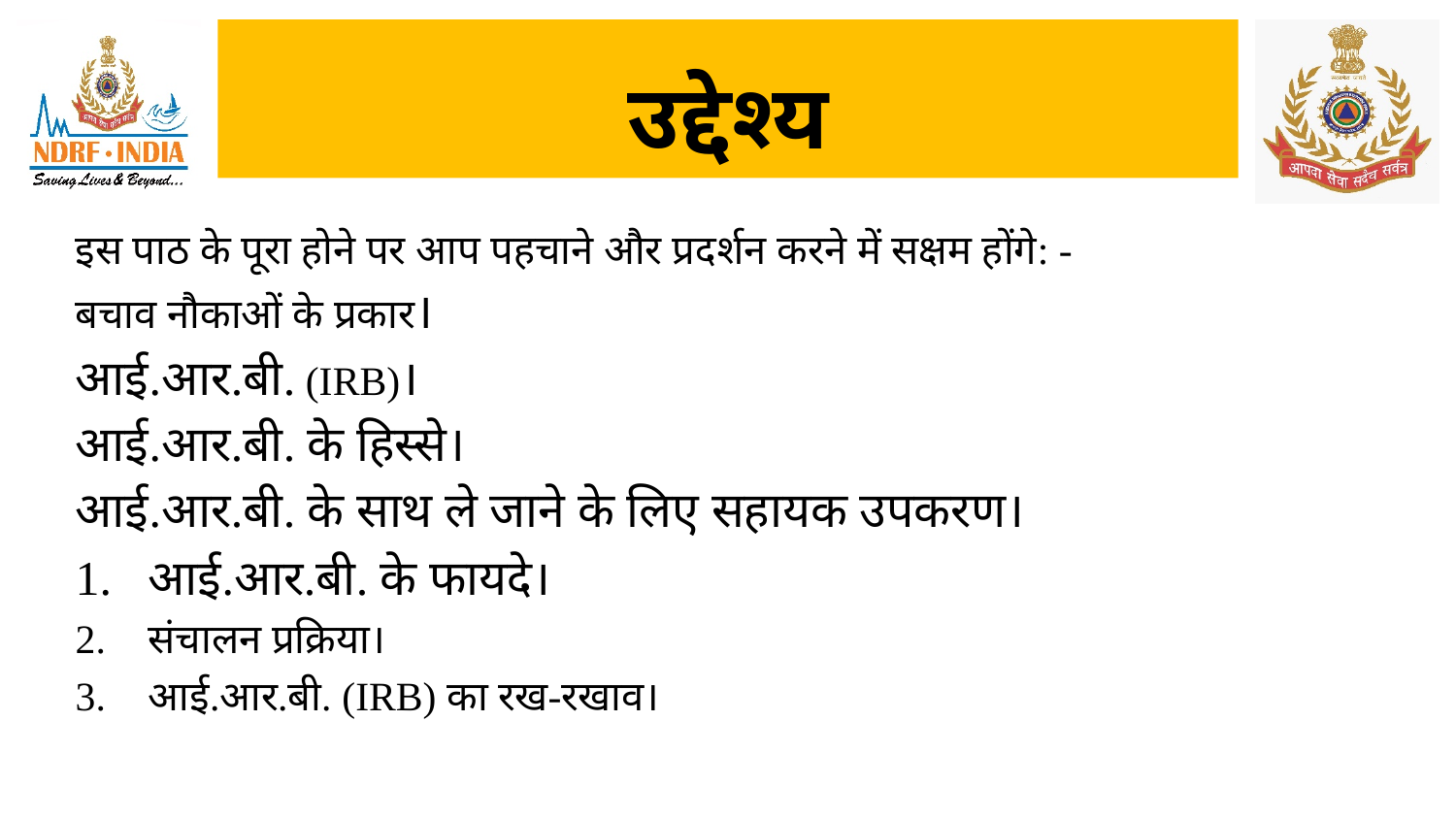

उद्देश्य

इस पाठ के पूरा होने पर आप पहचाने और प्रदर्शन करने में सक्षम होंगे: -
बचाव नौकाओं के प्रकार।
आई.आर.बी. (IRB)।
आई.आर.बी. के हिस्से।
आई.आर.बी. के साथ ले जाने के लिए सहायक उपकरण।
आई.आर.बी. के फायदे।
संचालन प्रक्रिया।
आई.आर.बी. (IRB) का रख-रखाव।